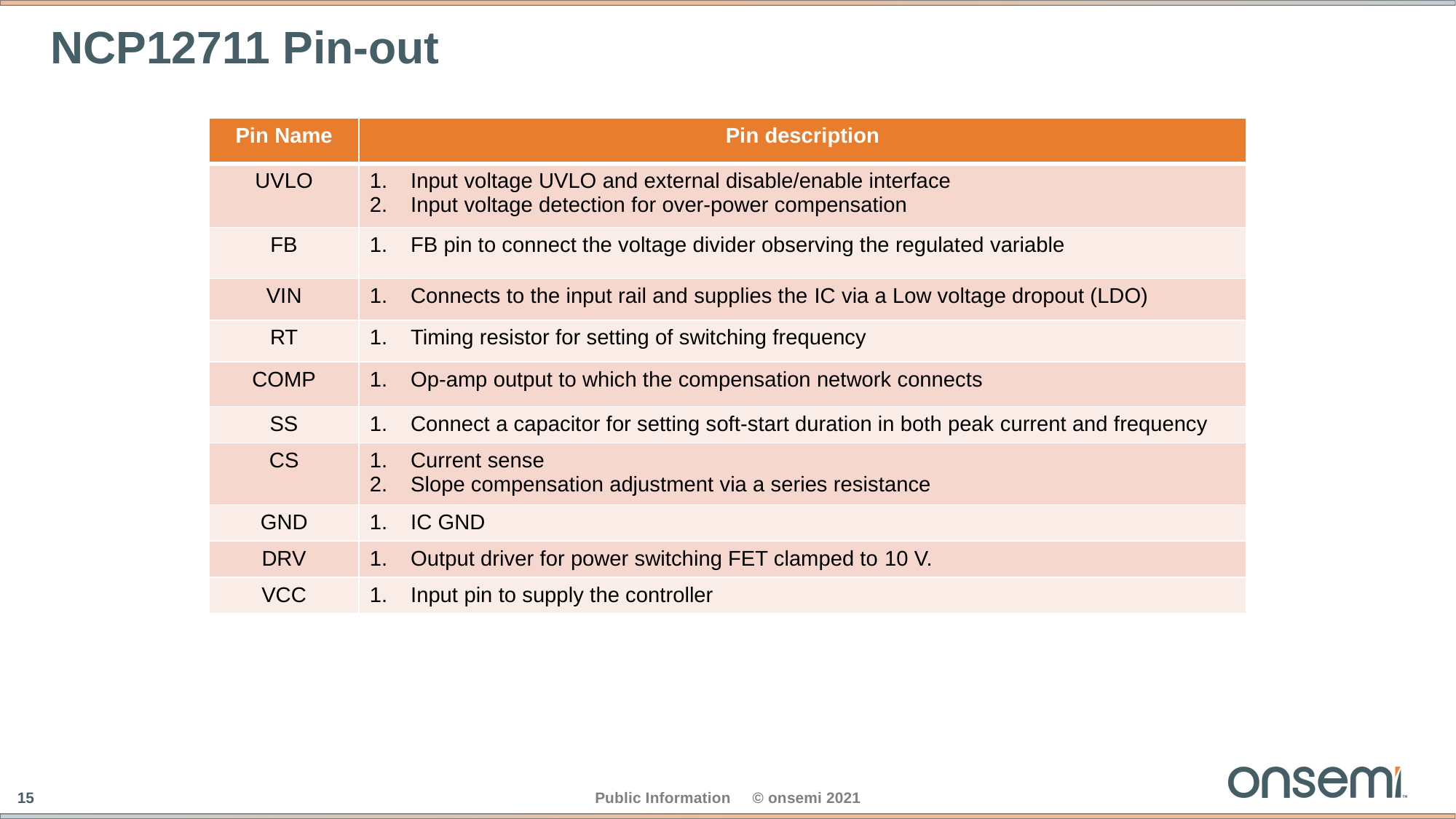

# NCP12711 Pin-out
| Pin Name | Pin description |
| --- | --- |
| UVLO | Input voltage UVLO and external disable/enable interface Input voltage detection for over-power compensation |
| FB | FB pin to connect the voltage divider observing the regulated variable |
| VIN | Connects to the input rail and supplies the IC via a Low voltage dropout (LDO) |
| RT | Timing resistor for setting of switching frequency |
| COMP | Op-amp output to which the compensation network connects |
| SS | Connect a capacitor for setting soft-start duration in both peak current and frequency |
| CS | Current sense Slope compensation adjustment via a series resistance |
| GND | IC GND |
| DRV | Output driver for power switching FET clamped to 10 V. |
| VCC | Input pin to supply the controller |